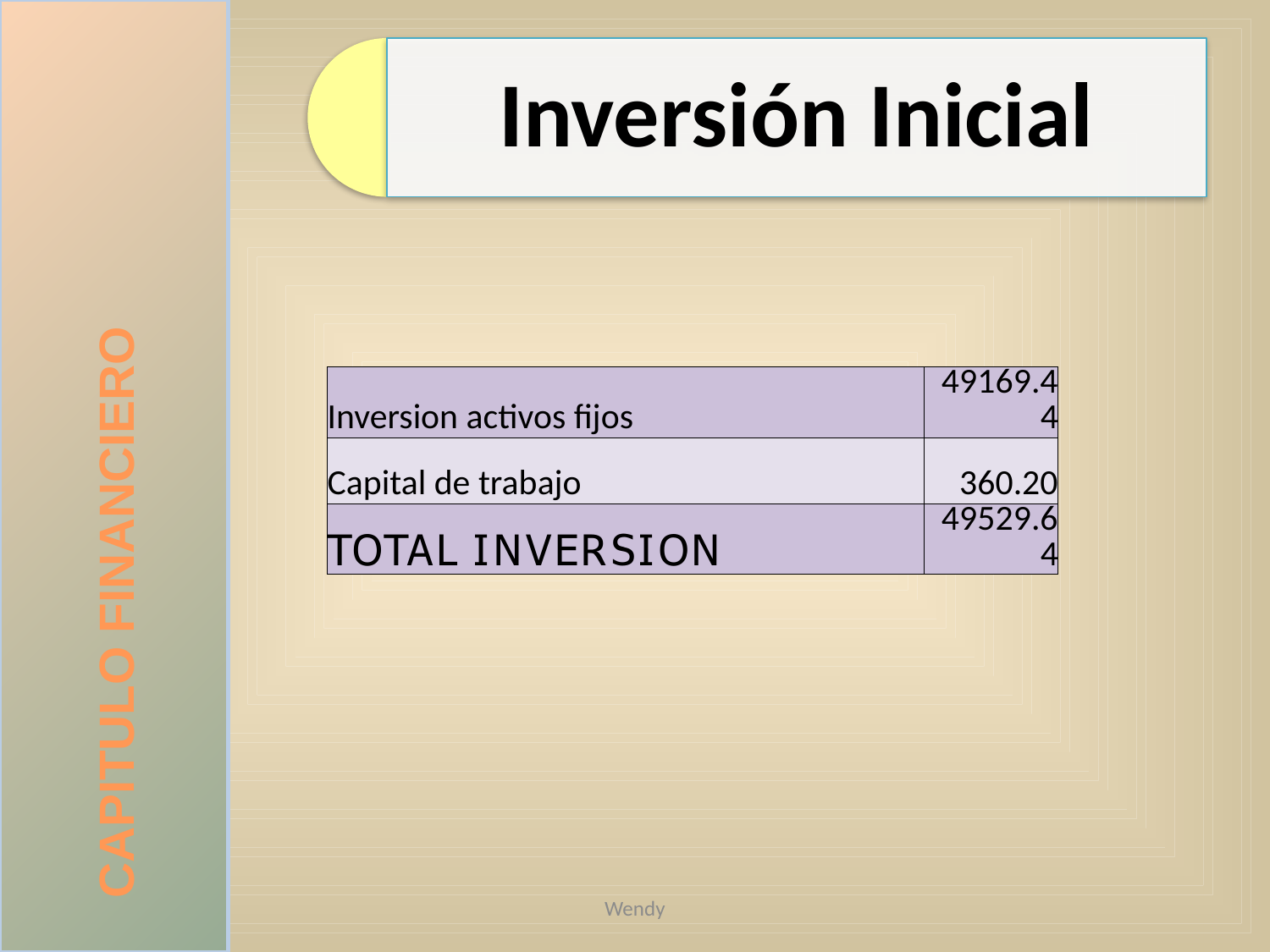

CAPITULO FINANCIERO
Inversión Inicial
| Inversion activos fijos | 49169.44 |
| --- | --- |
| Capital de trabajo | 360.20 |
| TOTAL INVERSION | 49529.64 |
Wendy